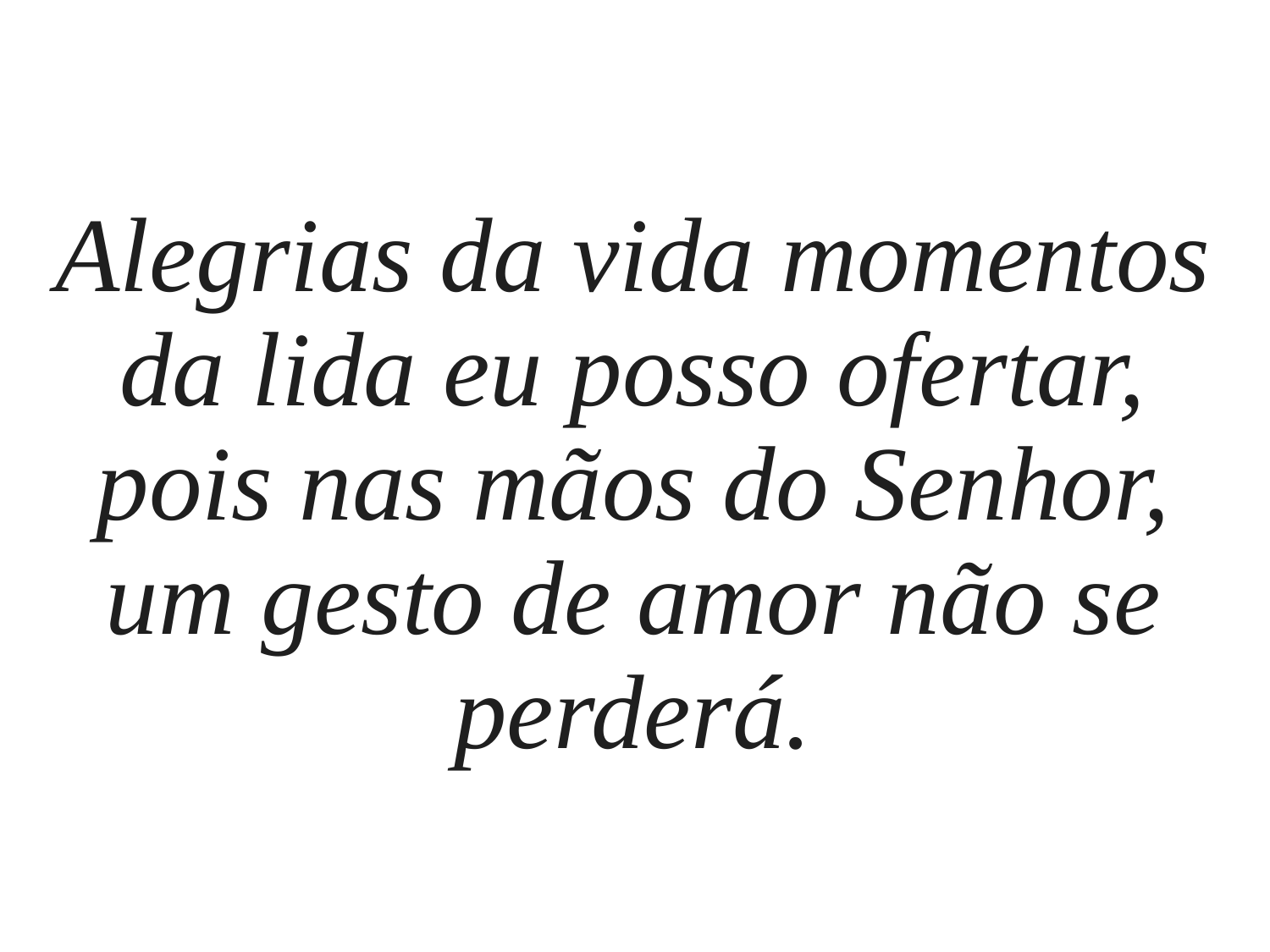

Alegrias da vida momentos da lida eu posso ofertar, pois nas mãos do Senhor, um gesto de amor não se perderá.